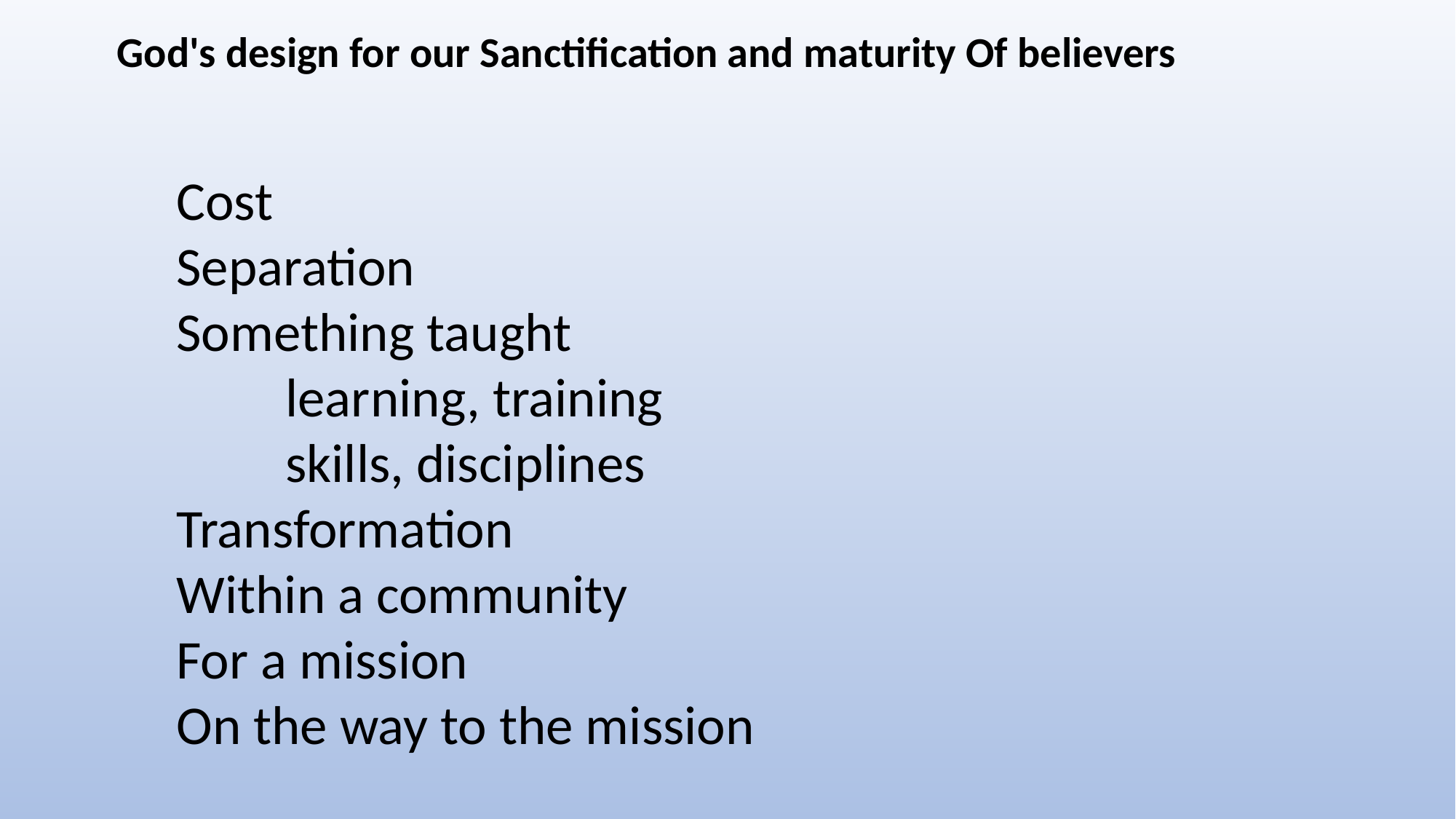

God's design for our Sanctification and maturity Of believers
Cost
Separation
Something taught
	learning, training
	skills, disciplines
Transformation
Within a community
For a mission
On the way to the mission